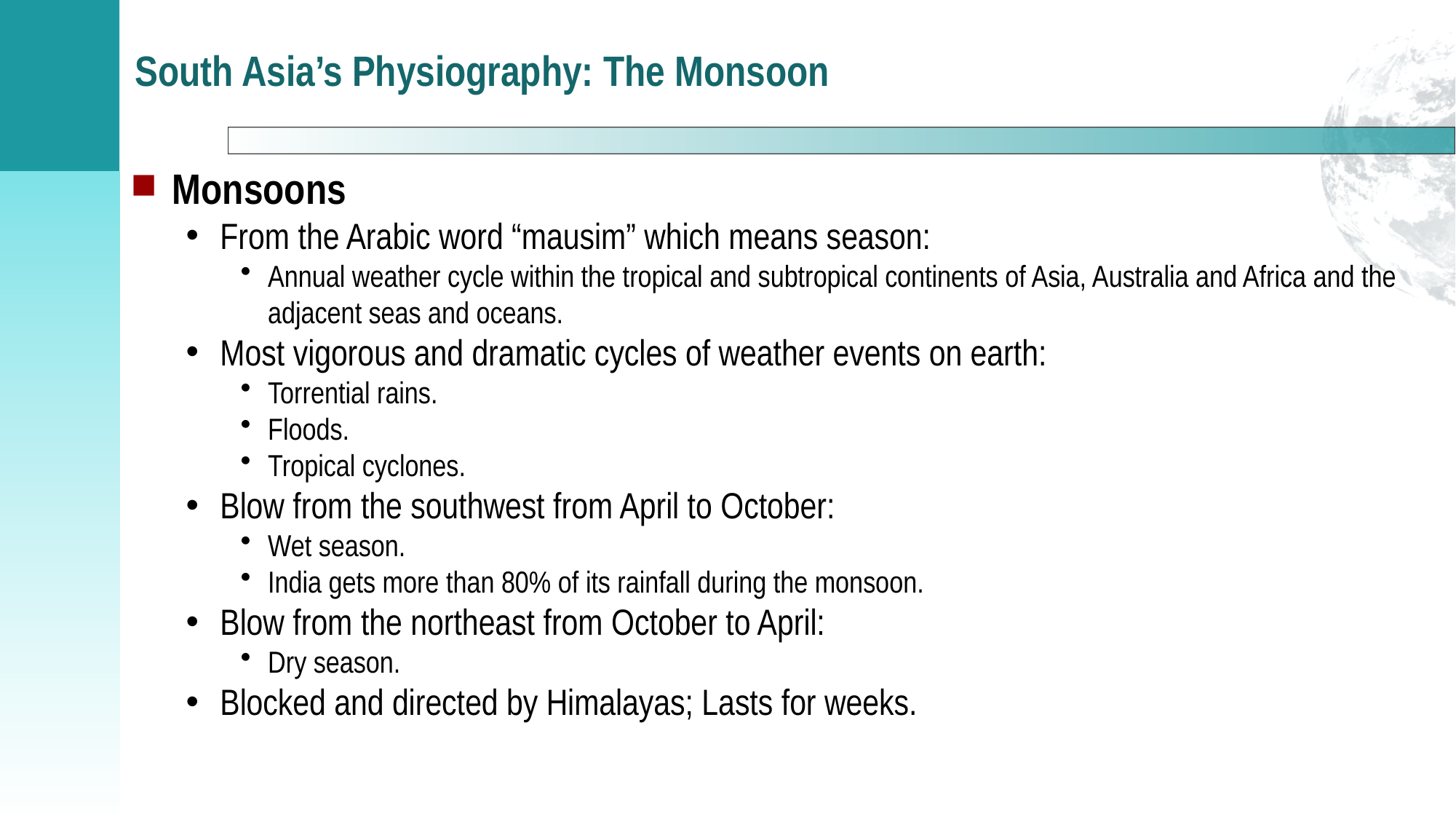

# South Asia’s Physiography: The Monsoon
Monsoons
From the Arabic word “mausim” which means season:
Annual weather cycle within the tropical and subtropical continents of Asia, Australia and Africa and the adjacent seas and oceans.
Most vigorous and dramatic cycles of weather events on earth:
Torrential rains.
Floods.
Tropical cyclones.
Blow from the southwest from April to October:
Wet season.
India gets more than 80% of its rainfall during the monsoon.
Blow from the northeast from October to April:
Dry season.
Blocked and directed by Himalayas; Lasts for weeks.